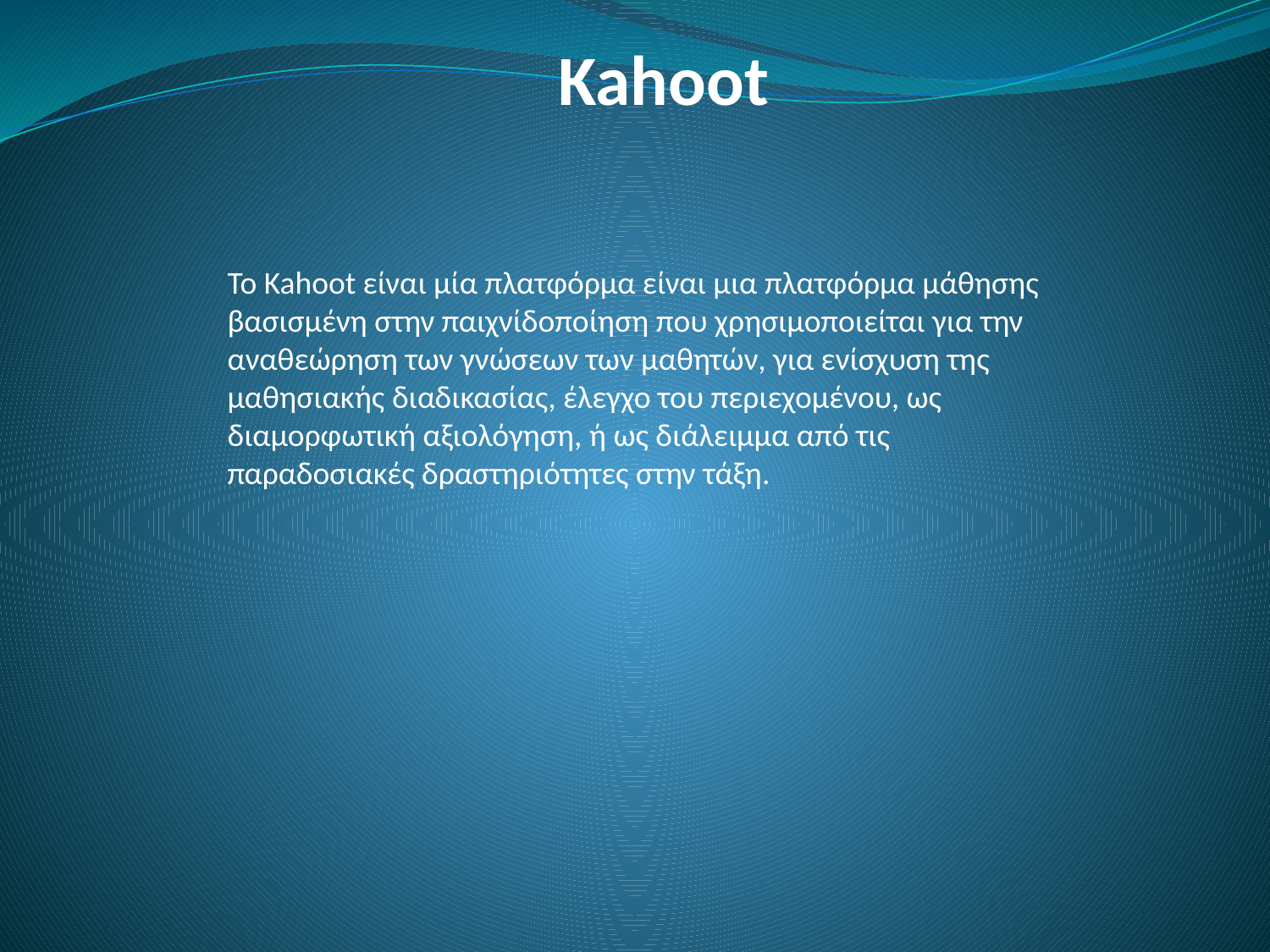

# Kahoot
Το Kahoot είναι μία πλατφόρμα είναι μια πλατφόρμα μάθησης βασισμένη στην παιχνίδοποίηση που χρησιμοποιείται για την αναθεώρηση των γνώσεων των μαθητών, για ενίσχυση της μαθησιακής διαδικασίας, έλεγχο του περιεχομένου, ως διαμορφωτική αξιολόγηση, ή ως διάλειμμα από τις παραδοσιακές δραστηριότητες στην τάξη.